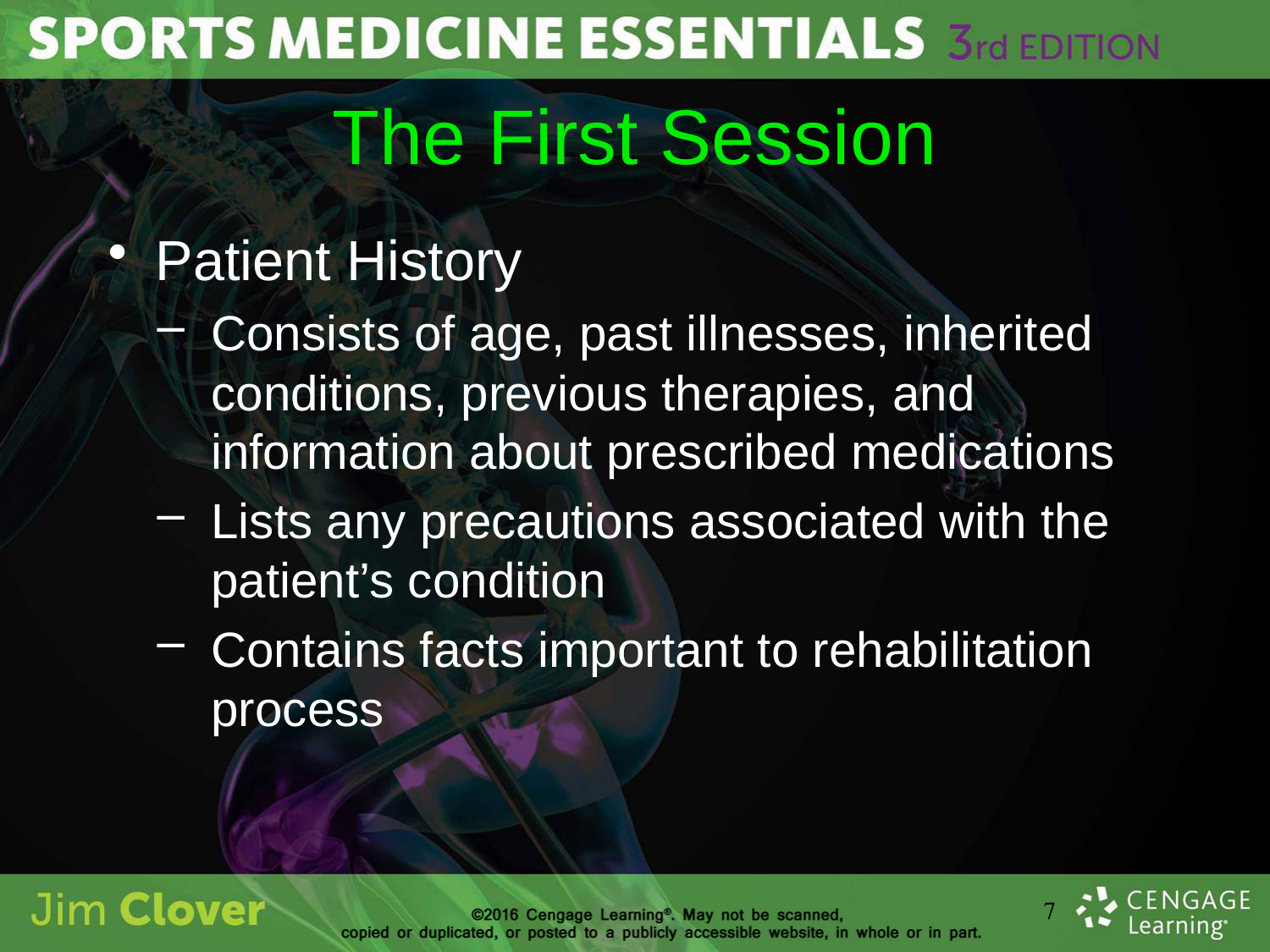

# The First Session
Patient History
Consists of age, past illnesses, inherited conditions, previous therapies, and information about prescribed medications
Lists any precautions associated with the patient’s condition
Contains facts important to rehabilitation process
7